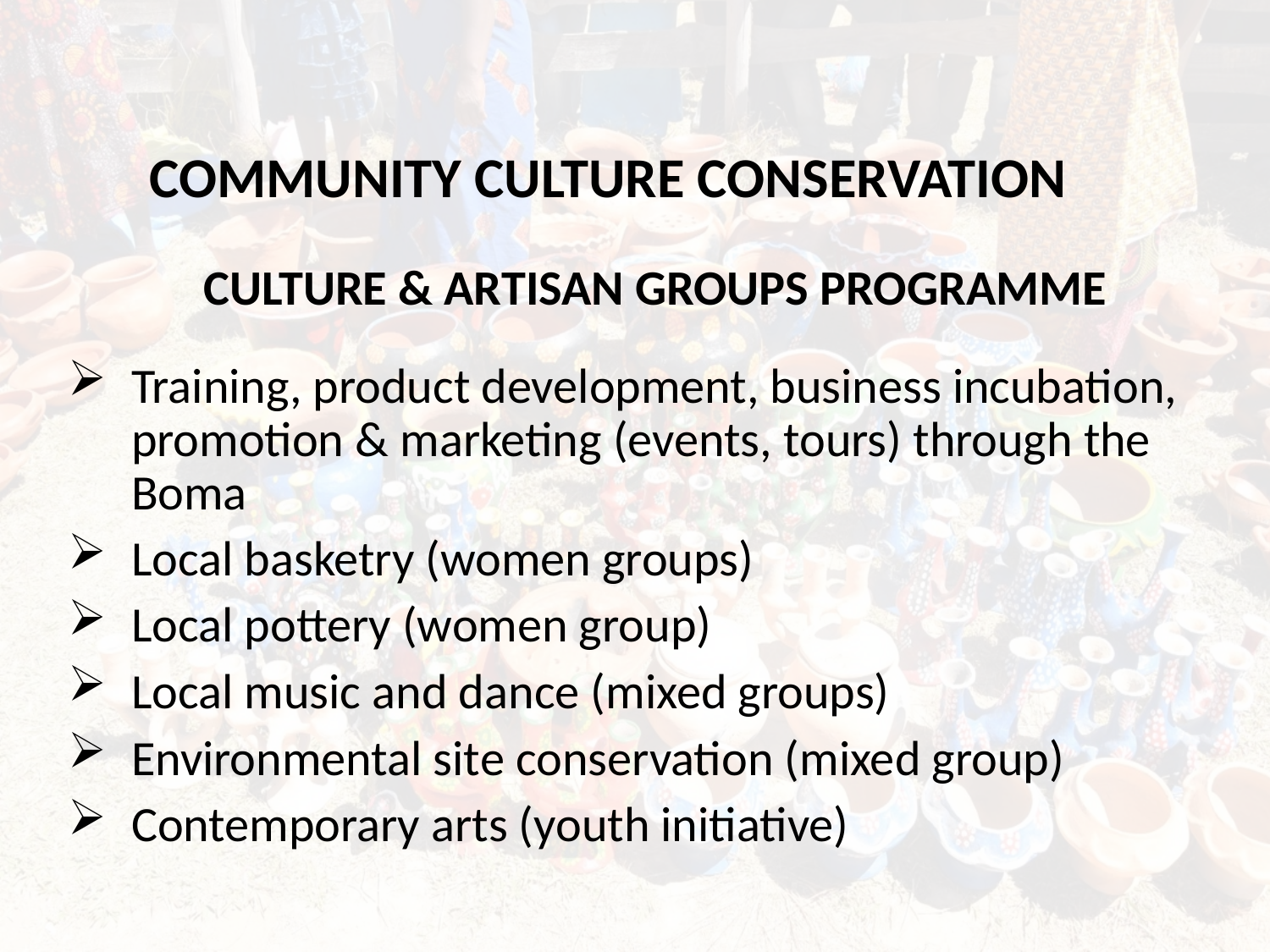

# COMMUNITY CULTURE CONSERVATION
CULTURE & ARTISAN GROUPS PROGRAMME
Training, product development, business incubation, promotion & marketing (events, tours) through the Boma
Local basketry (women groups)
Local pottery (women group)
Local music and dance (mixed groups)
Environmental site conservation (mixed group)
Contemporary arts (youth initiative)